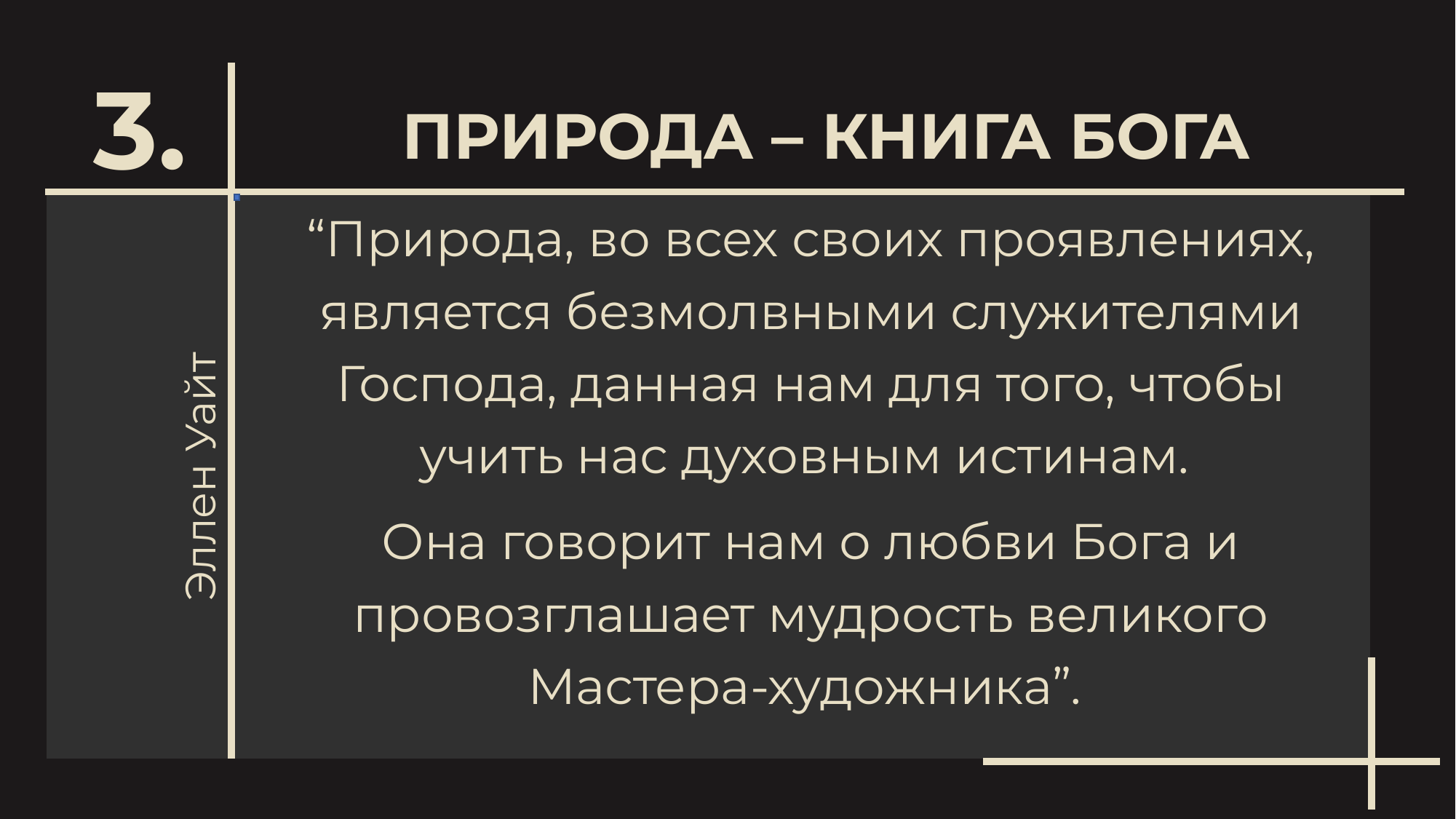

ПРИРОДА – КНИГА БОГА
# 3.

“Природа, во всех своих проявлениях, является безмолвными служителями Господа, данная нам для того, чтобы учить нас духовным истинам.
Она говорит нам о любви Бога и провозглашает мудрость великого Мастера-художника”.

Эллен Уайт